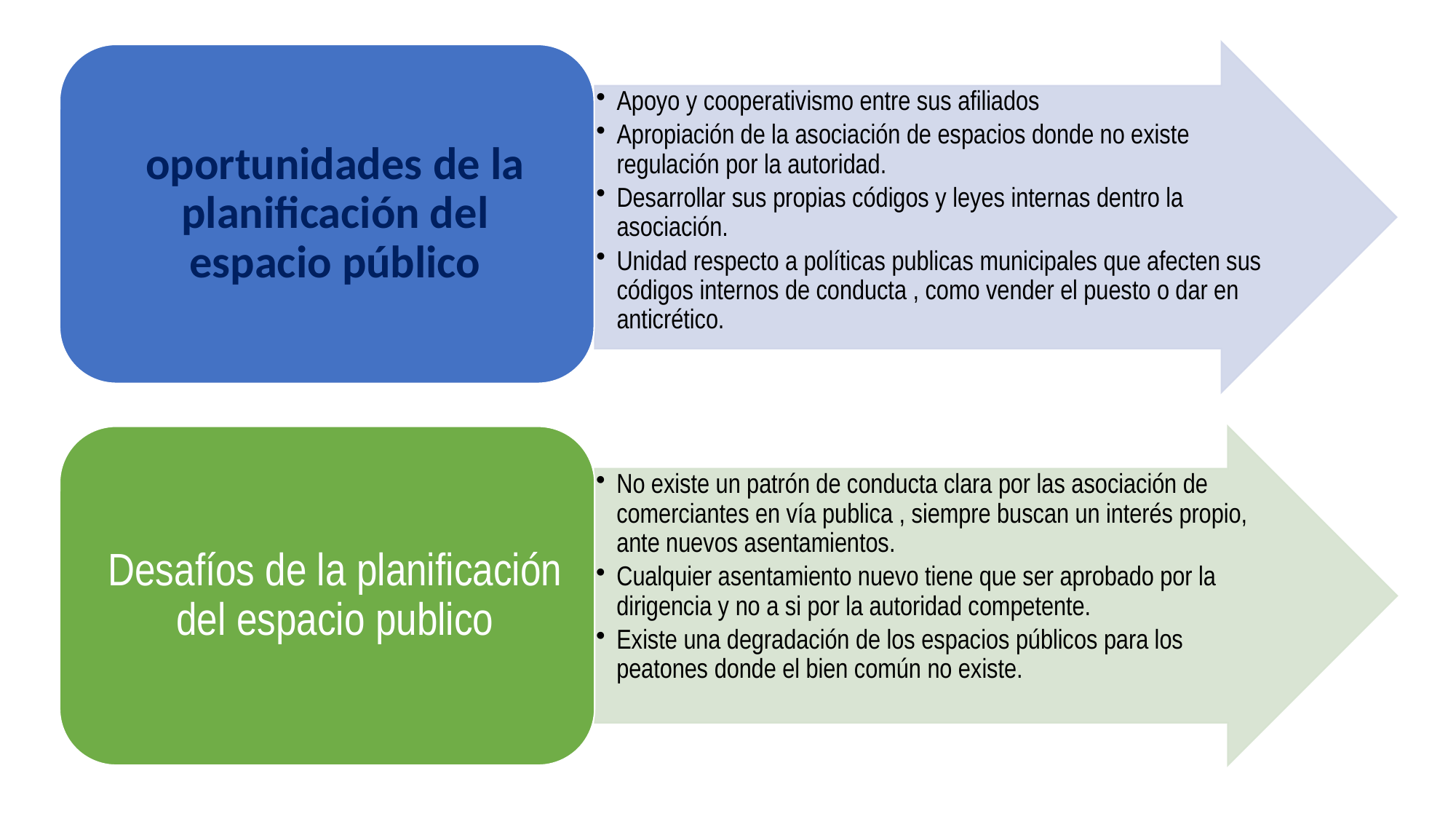

Apoyo y cooperativismo entre sus afiliados
Apropiación de la asociación de espacios donde no existe regulación por la autoridad.
Desarrollar sus propias códigos y leyes internas dentro la asociación.
Unidad respecto a políticas publicas municipales que afecten sus códigos internos de conducta , como vender el puesto o dar en anticrético.
oportunidades de la planificación del espacio público
No existe un patrón de conducta clara por las asociación de comerciantes en vía publica , siempre buscan un interés propio, ante nuevos asentamientos.
Cualquier asentamiento nuevo tiene que ser aprobado por la dirigencia y no a si por la autoridad competente.
Existe una degradación de los espacios públicos para los peatones donde el bien común no existe.
Desafíos de la planificación del espacio publico